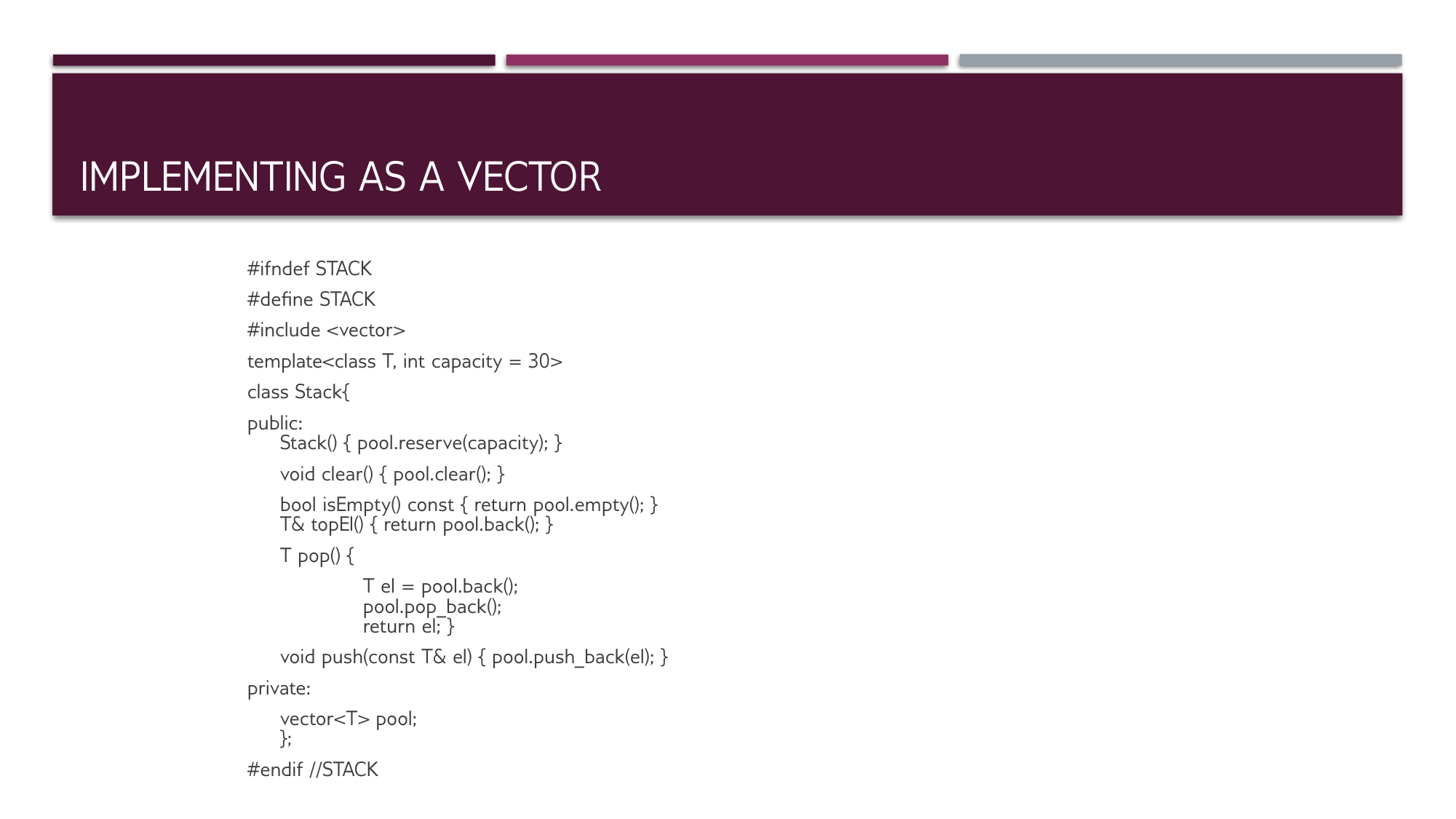

# Implementing as a Vector
#ifndef STACK
#define STACK
#include <vector>
template<class T, int capacity = 30>
class Stack{
public:
Stack() { pool.reserve(capacity); }
	void clear() { pool.clear(); }
	bool isEmpty() const { return pool.empty(); }
T& topEl() { return pool.back(); }
	T pop() {
		T el = pool.back();
	pool.pop_back();
	return el; }
	void push(const T& el) { pool.push_back(el); }
private:
	vector<T> pool;
};
#endif //STACK